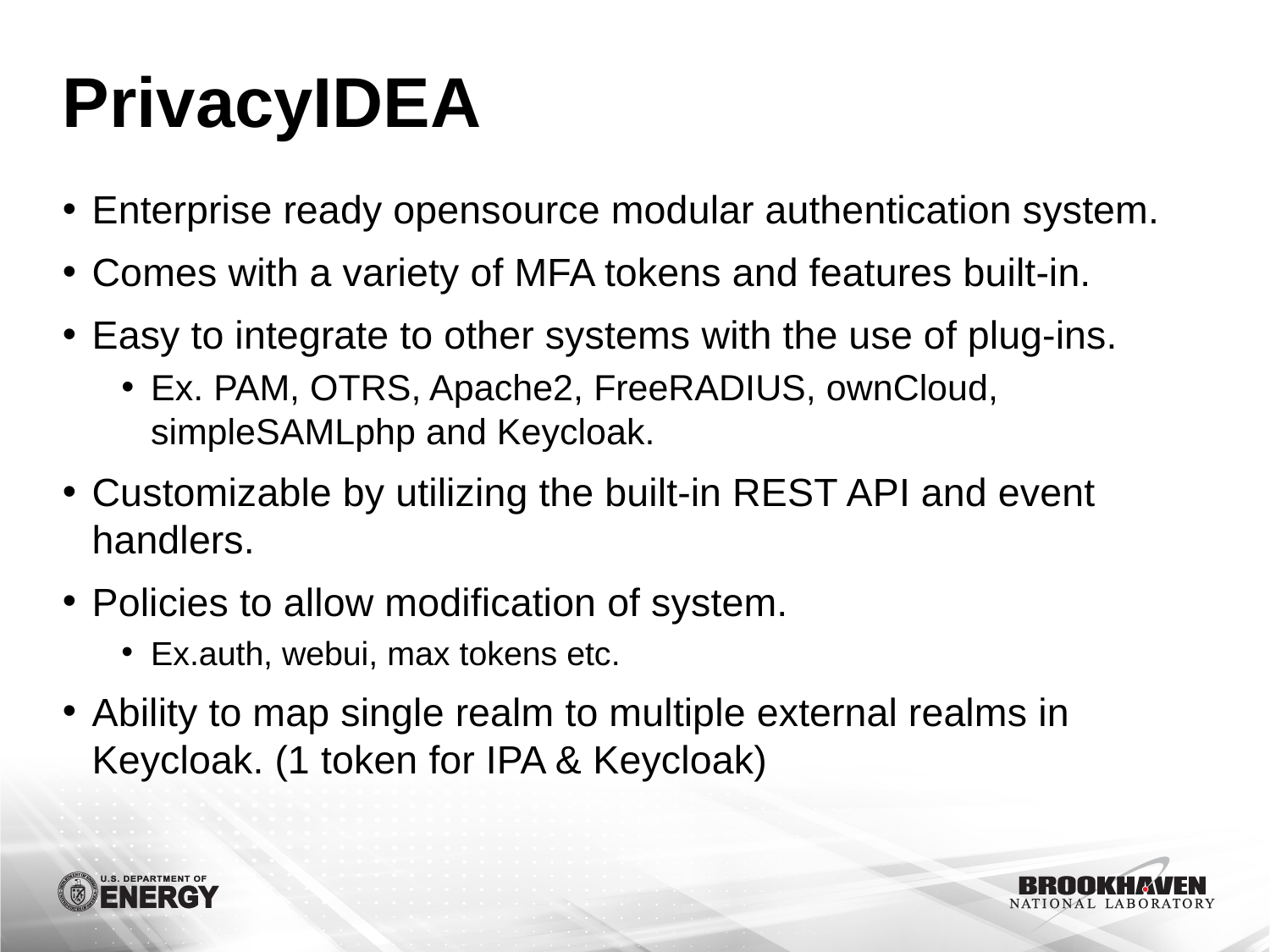

# PrivacyIDEA
Enterprise ready opensource modular authentication system.
Comes with a variety of MFA tokens and features built-in.
Easy to integrate to other systems with the use of plug-ins.
Ex. PAM, OTRS, Apache2, FreeRADIUS, ownCloud, simpleSAMLphp and Keycloak.
Customizable by utilizing the built-in REST API and event handlers.
Policies to allow modification of system.
Ex.auth, webui, max tokens etc.
Ability to map single realm to multiple external realms in Keycloak. (1 token for IPA & Keycloak)